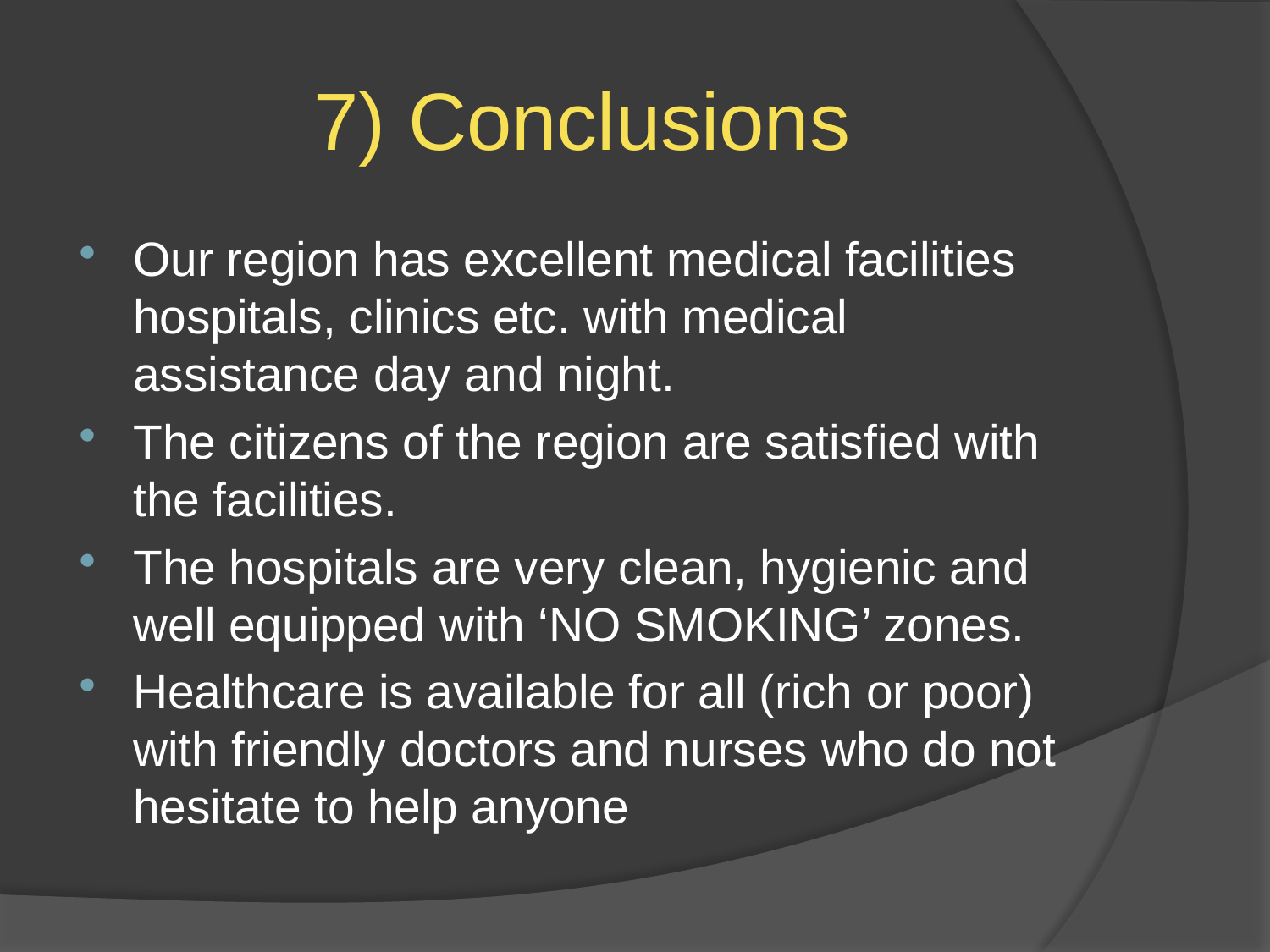

# 7) Conclusions
Our region has excellent medical facilities hospitals, clinics etc. with medical assistance day and night.
The citizens of the region are satisfied with the facilities.
The hospitals are very clean, hygienic and well equipped with ‘NO SMOKING’ zones.
Healthcare is available for all (rich or poor) with friendly doctors and nurses who do not hesitate to help anyone